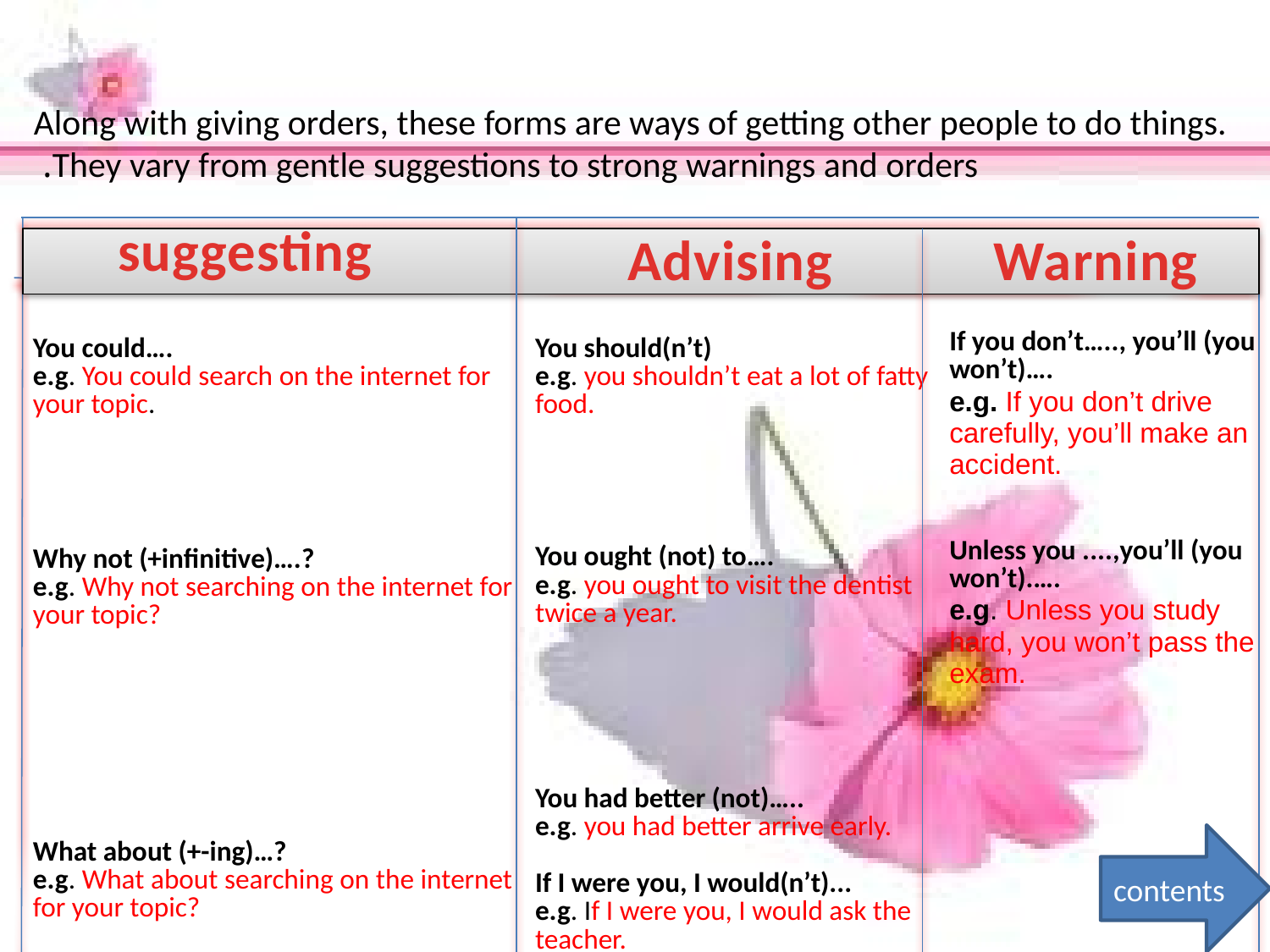

Along with giving orders, these forms are ways of getting other people to do things. They vary from gentle suggestions to strong warnings and orders.

|  |  |  |
| --- | --- | --- |
| You could…. e.g. You could search on the internet for your topic. | You should(n’t) e.g. you shouldn’t eat a lot of fatty food. | If you don’t….., you’ll (you won’t)…. e.g. If you don’t drive carefully, you’ll make an accident. |
| Why not (+infinitive)….? e.g. Why not searching on the internet for your topic? | You ought (not) to…. e.g. you ought to visit the dentist twice a year. | Unless you ....,you’ll (you won’t).…. e.g. Unless you study hard, you won’t pass the exam. |
| What about (+-ing)…? e.g. What about searching on the internet for your topic? | You had better (not)….. e.g. you had better arrive early. If I were you, I would(n’t)... e.g. If I were you, I would ask the teacher. |  |

suggesting
Advising
Warning

contents